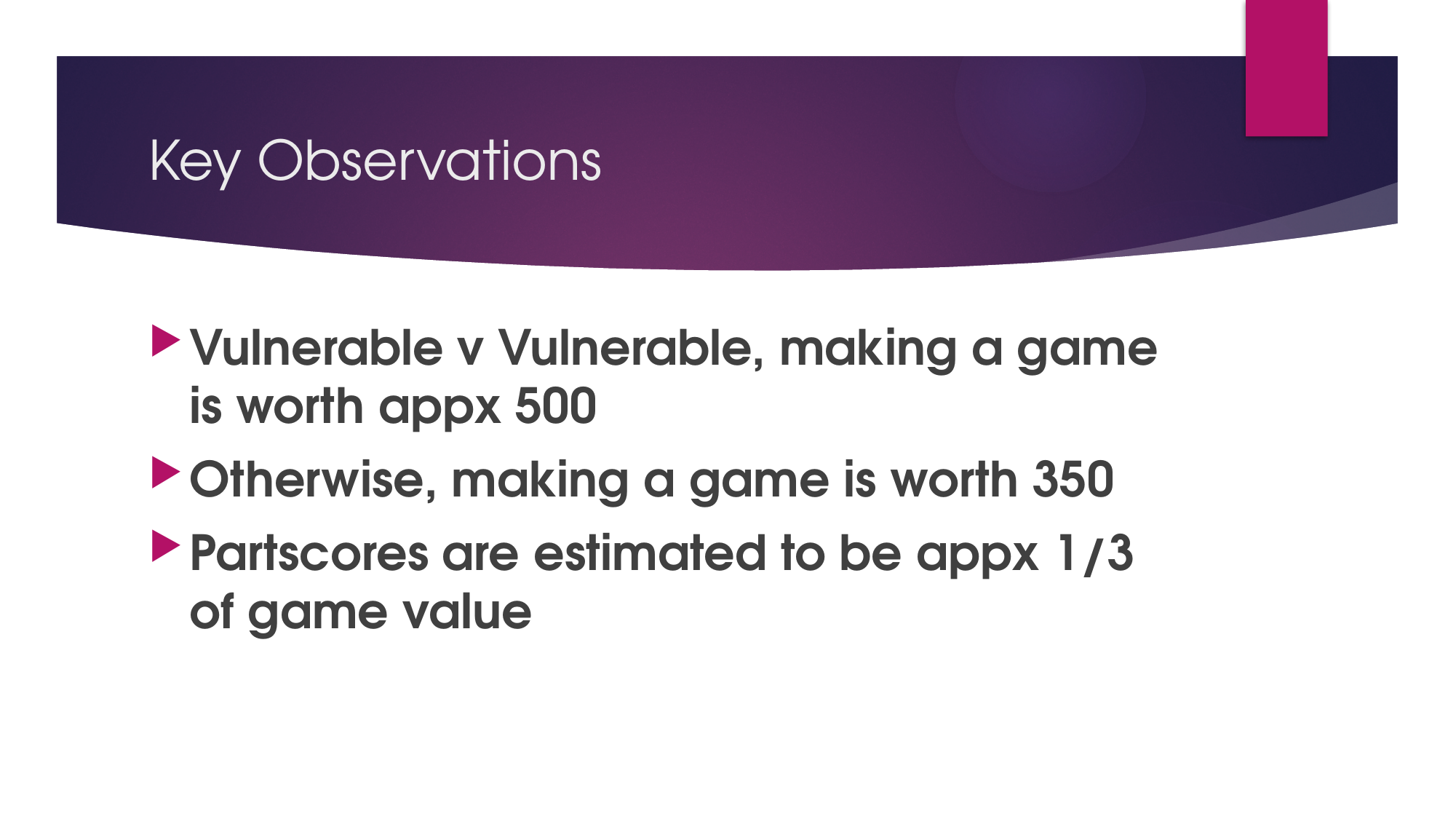

# Key Observations
Vulnerable v Vulnerable, making a game is worth appx 500
Otherwise, making a game is worth 350
Partscores are estimated to be appx 1/3 of game value